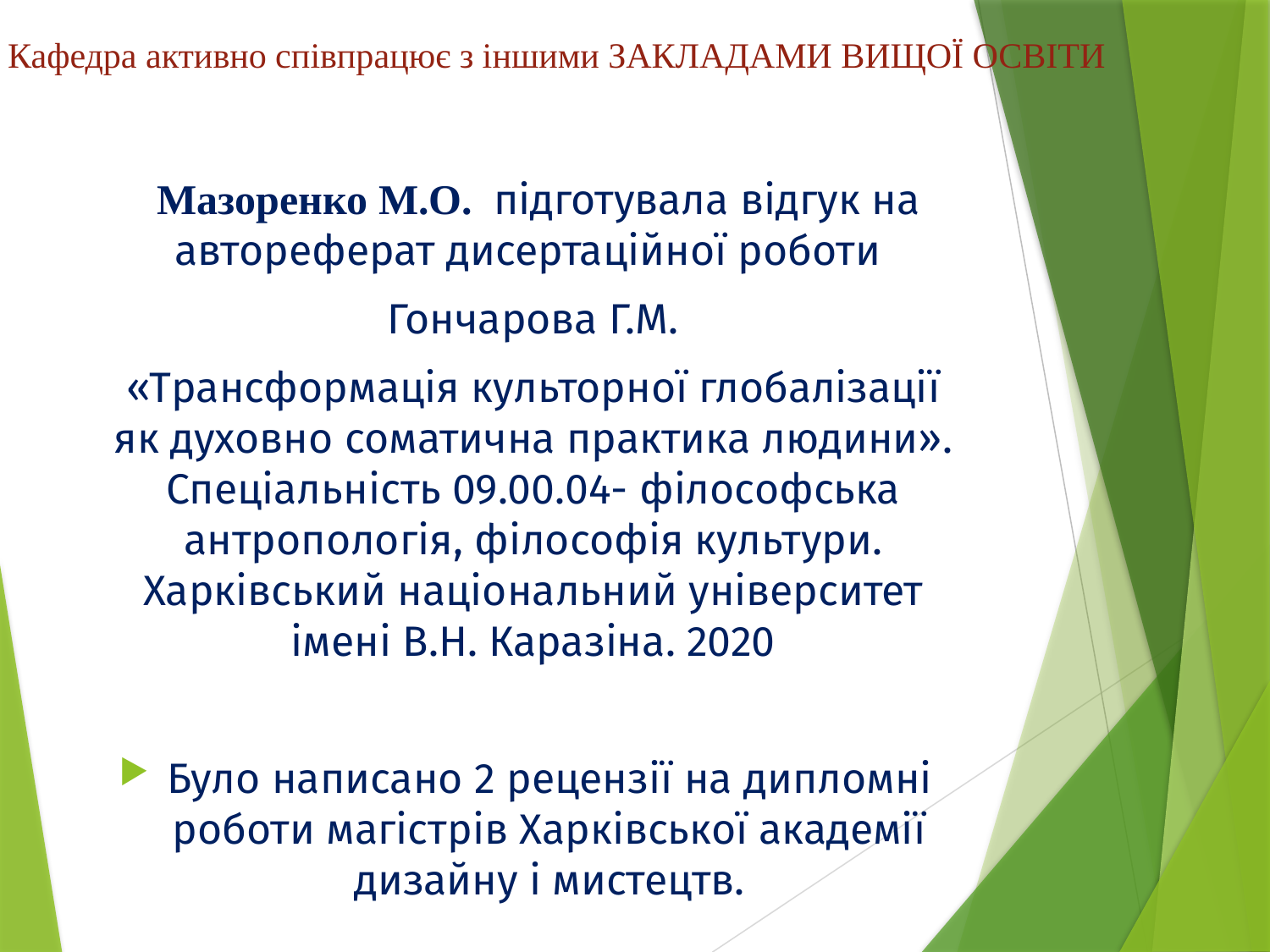

# Кафедра активно співпрацює з іншими ЗАКЛАДАМИ ВИЩОЇ ОСВІТИ
 Мазоренко М.О.  підготувала відгук на автореферат дисертаційної роботи
Гончарова Г.М.
«Трансформація культорної глобалізації як духовно соматична практика людини». Спеціальність 09.00.04- філософська антропологія, філософія культури. Харківський національний університет імені В.Н. Каразіна. 2020

Було написано 2 рецензії на дипломні роботи магістрів Харківської академії дизайну і мистецтв.